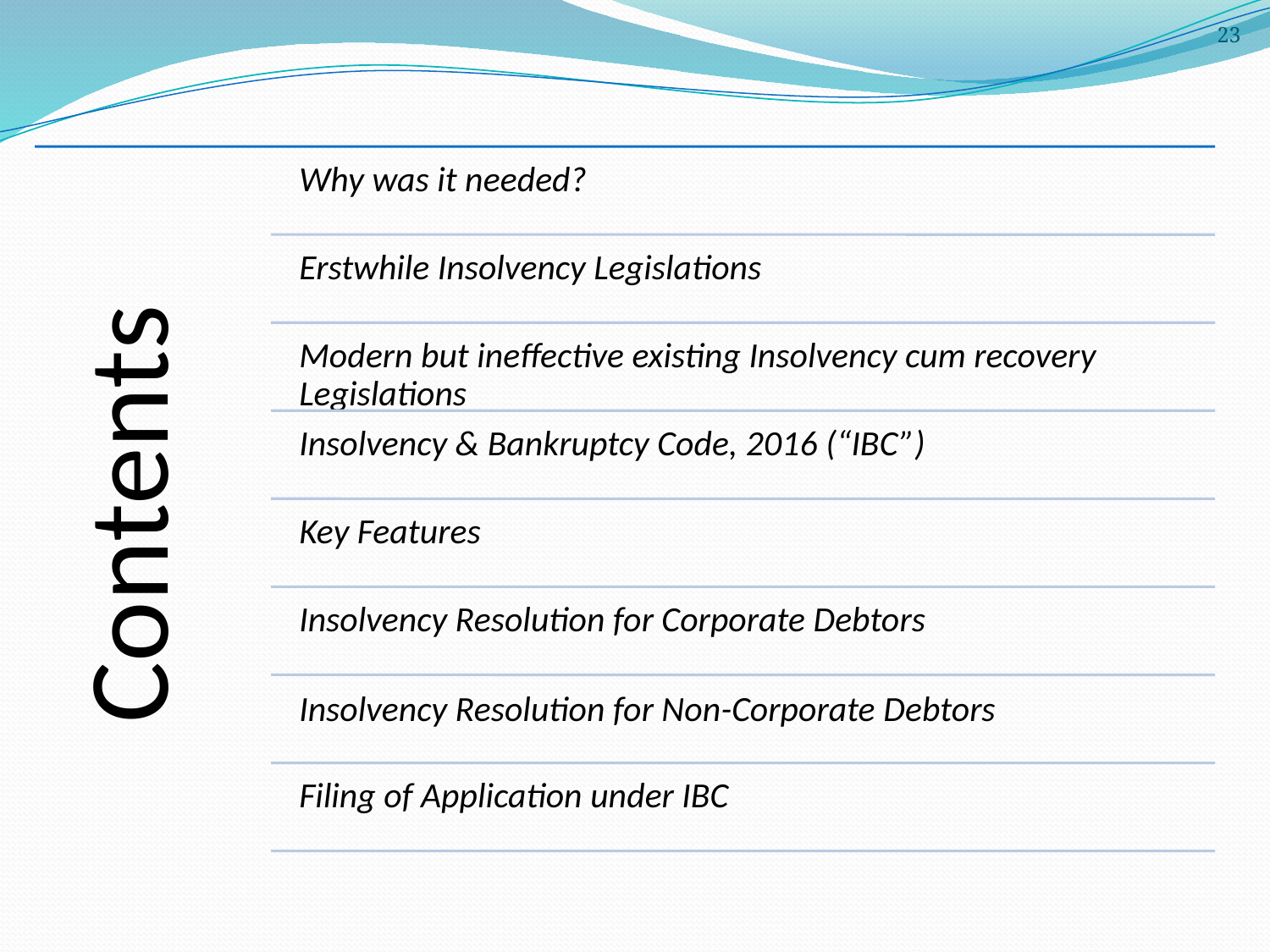

23
Contents
Why was it needed?
Erstwhile Insolvency Legislations
Modern but ineffective existing Insolvency cum recovery Legislations
Insolvency & Bankruptcy Code, 2016 (“IBC”)
Key Features
Insolvency Resolution for Corporate Debtors
Insolvency Resolution for Non-Corporate Debtors
Filing of Application under IBC